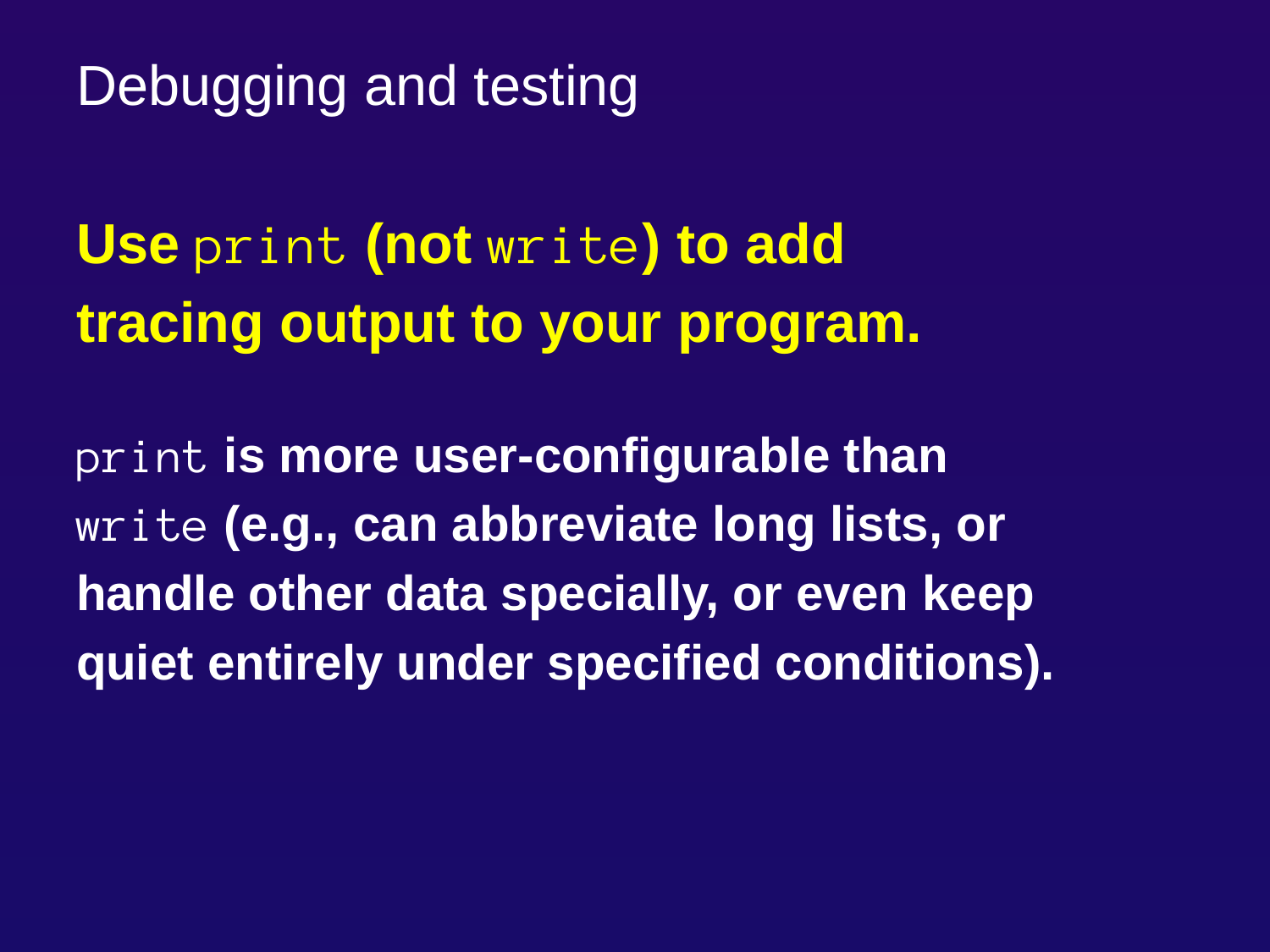

# Debugging and testing
Use print (not write) to add
tracing output to your program.

print is more user-configurable than
write (e.g., can abbreviate long lists, or
handle other data specially, or even keep
quiet entirely under specified conditions).